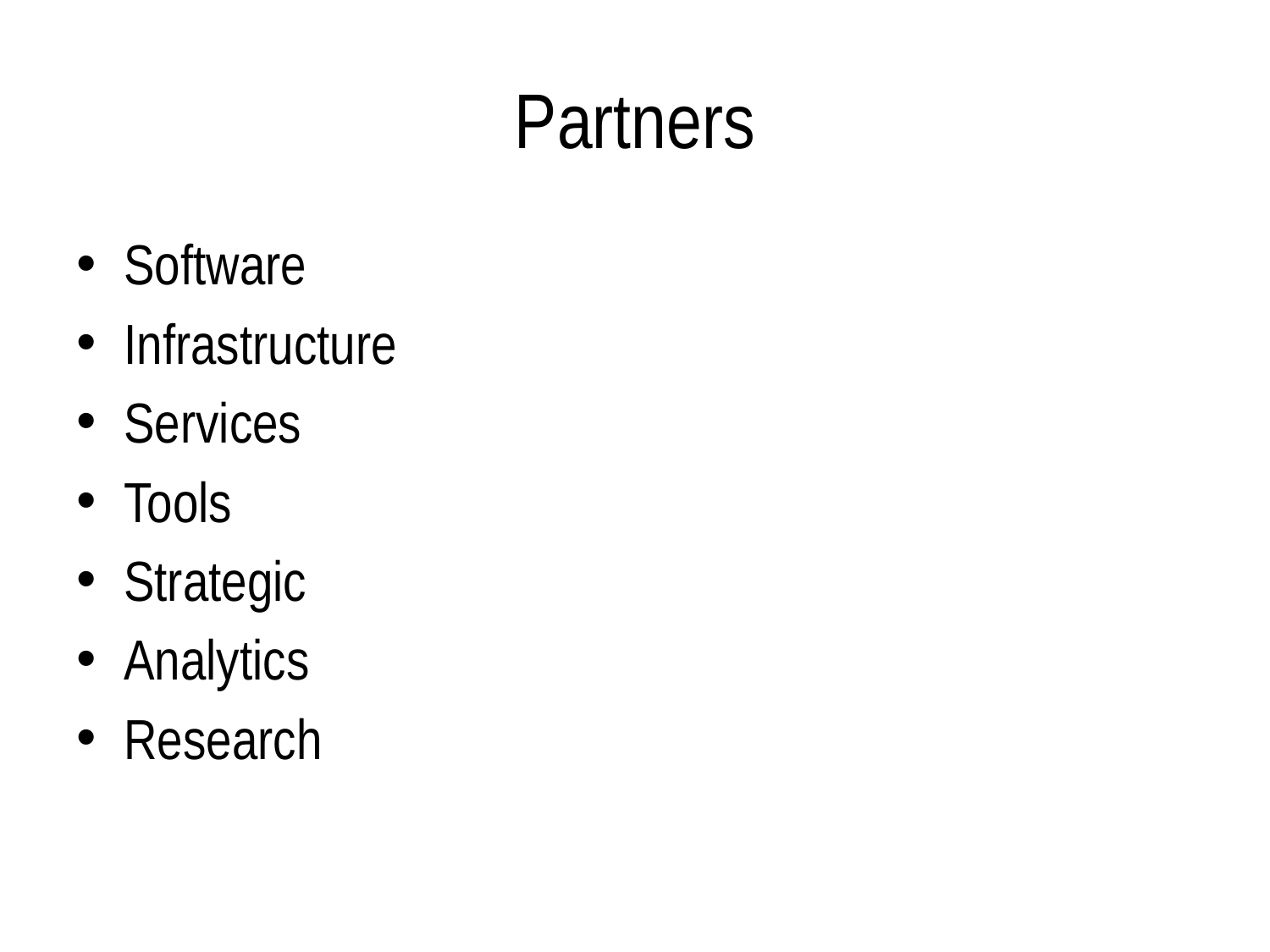

# Partners
Software
Infrastructure
Services
Tools
Strategic
Analytics
Research